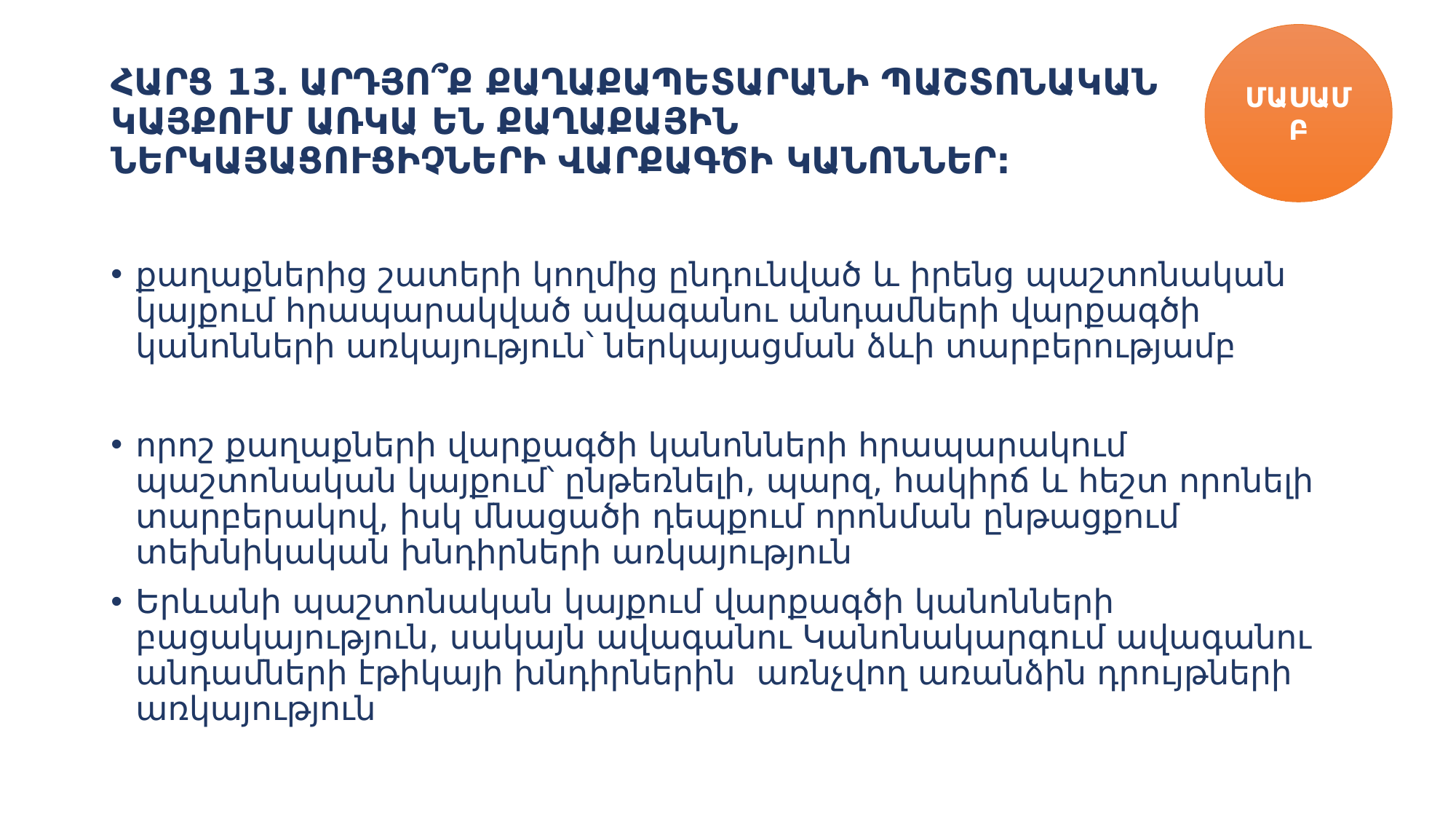

ՄԱՍԱՄԲ
# ՀԱՐՑ 13․ ԱՐԴՅՈ՞Ք ՔԱՂԱՔԱՊԵՏԱՐԱՆԻ ՊԱՇՏՈՆԱԿԱՆ ԿԱՅՔՈՒՄ ԱՌԿԱ ԵՆ ՔԱՂԱՔԱՅԻՆ ՆԵՐԿԱՅԱՑՈՒՑԻՉՆԵՐԻ ՎԱՐՔԱԳԾԻ ԿԱՆՈՆՆԵՐ:
քաղաքներից շատերի կողմից ընդունված և իրենց պաշտոնական կայքում հրապարակված ավագանու անդամների վարքագծի կանոնների առկայություն՝ ներկայացման ձևի տարբերությամբ

որոշ քաղաքների վարքագծի կանոնների հրապարակում պաշտոնական կայքում՝ ընթեռնելի, պարզ, հակիրճ և հեշտ որոնելի տարբերակով, իսկ մնացածի դեպքում որոնման ընթացքում տեխնիկական խնդիրների առկայություն
Երևանի պաշտոնական կայքում վարքագծի կանոնների բացակայություն, սակայն ավագանու Կանոնակարգում ավագանու անդամների էթիկայի խնդիրներին  առնչվող առանձին դրույթների առկայություն